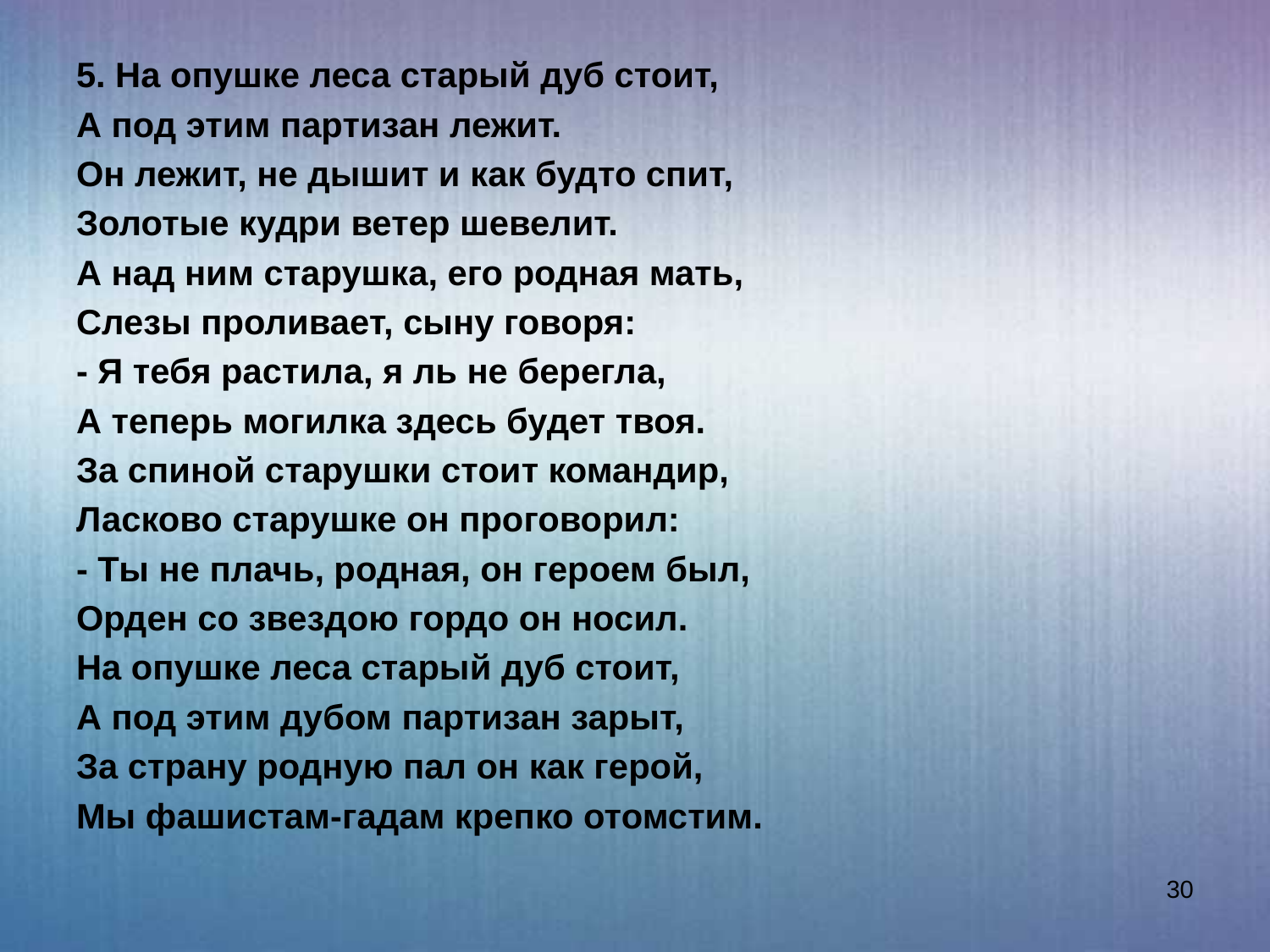

#
5. На опушке леса старый дуб стоит,
А под этим партизан лежит.
Он лежит, не дышит и как будто спит,
Золотые кудри ветер шевелит.
А над ним старушка, его родная мать,
Слезы проливает, сыну говоря:
- Я тебя растила, я ль не берегла,
А теперь могилка здесь будет твоя.
За спиной старушки стоит командир,
Ласково старушке он проговорил:
- Ты не плачь, родная, он героем был,
Орден со звездою гордо он носил.
На опушке леса старый дуб стоит,
А под этим дубом партизан зарыт,
За страну родную пал он как герой,
Мы фашистам-гадам крепко отомстим.
30